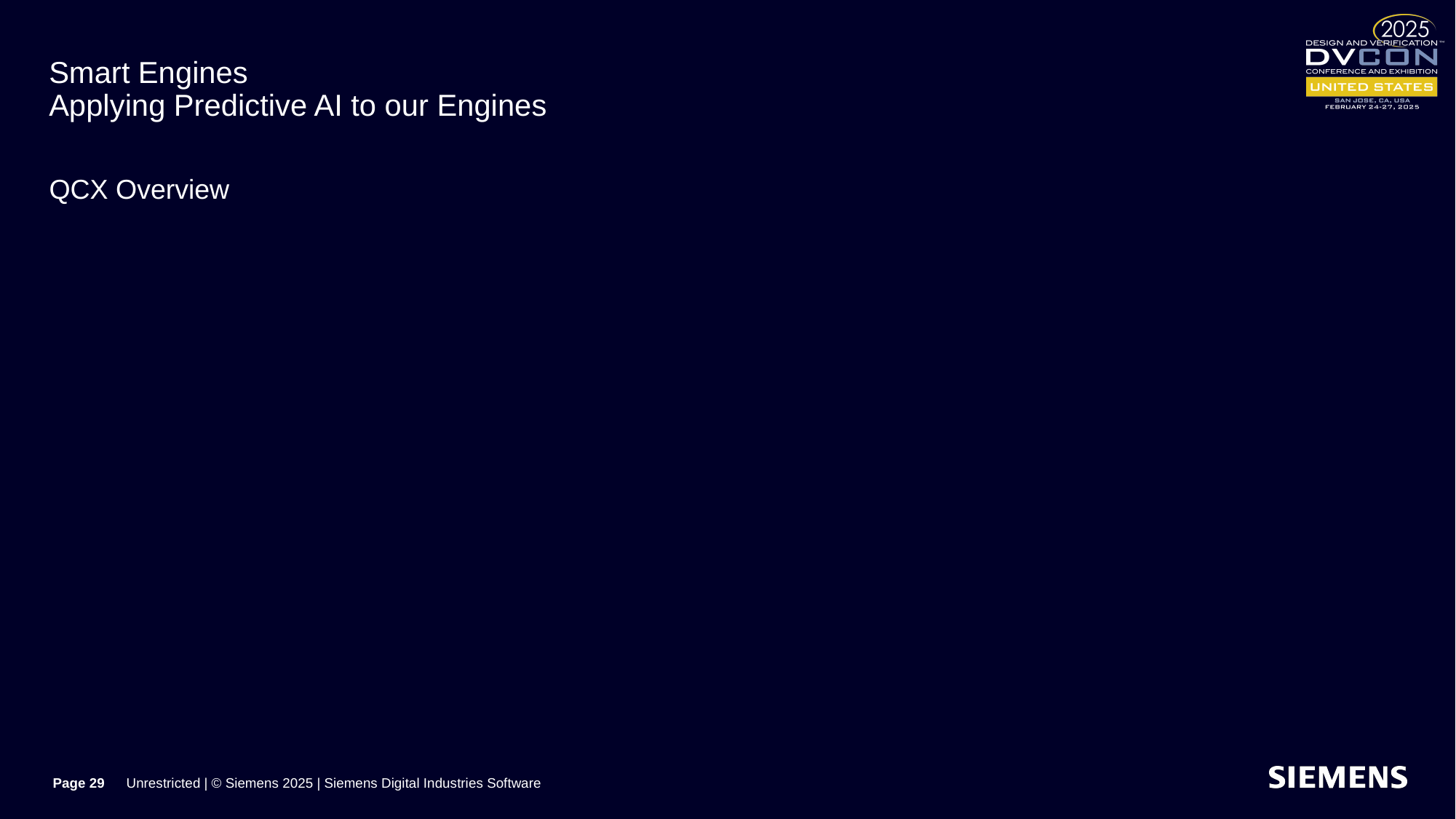

# Smart Engines Applying Predictive AI to our Engines
QCX Overview

 Page 29
Unrestricted | © Siemens 2025 | Siemens Digital Industries Software